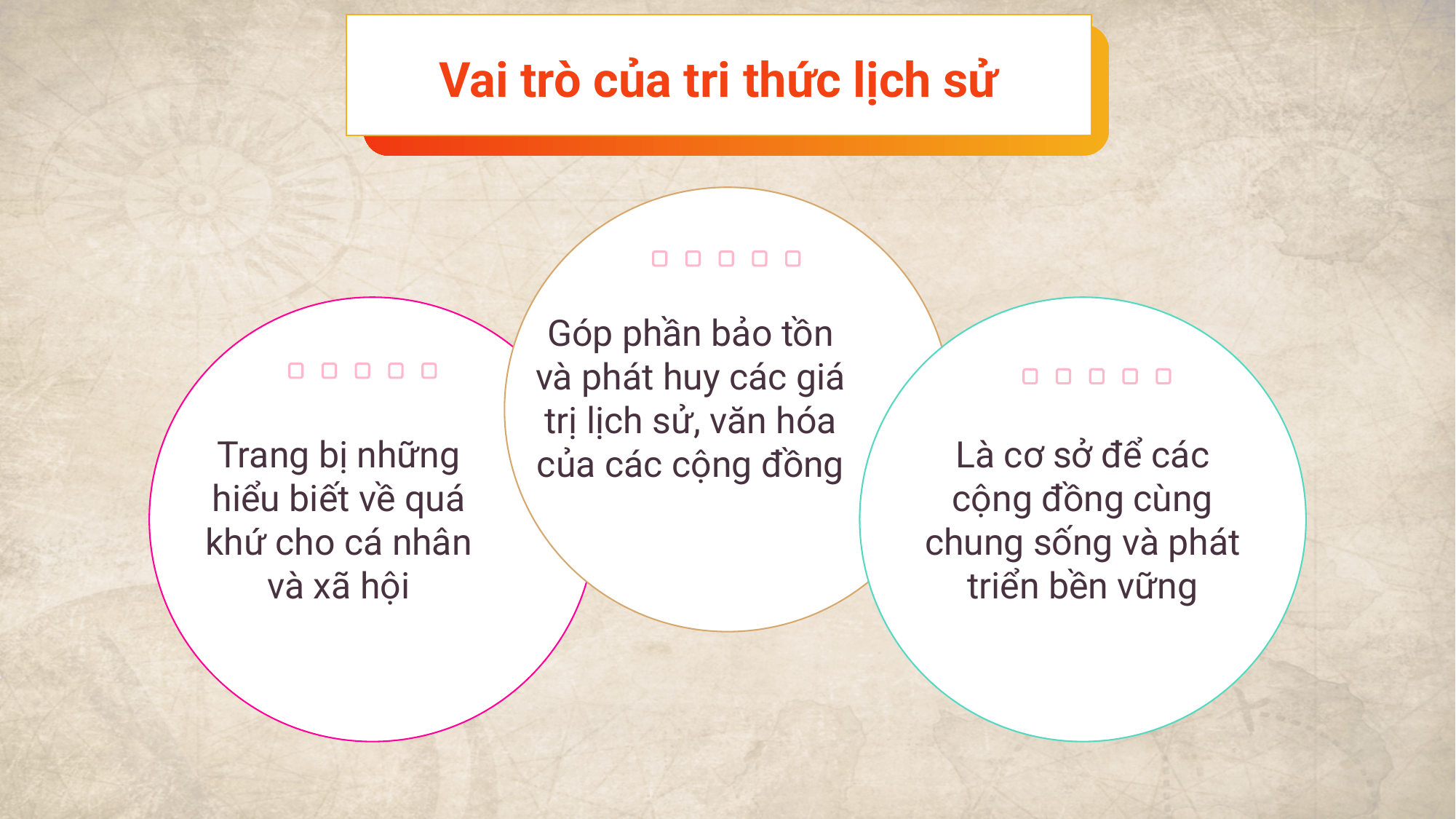

Vai trò của tri thức lịch sử

Góp phần bảo tồn và phát huy các giá trị lịch sử, văn hóa của các cộng đồng

Trang bị những hiểu biết về quá khứ cho cá nhân và xã hội
Là cơ sở để các cộng đồng cùng chung sống và phát triển bền vững